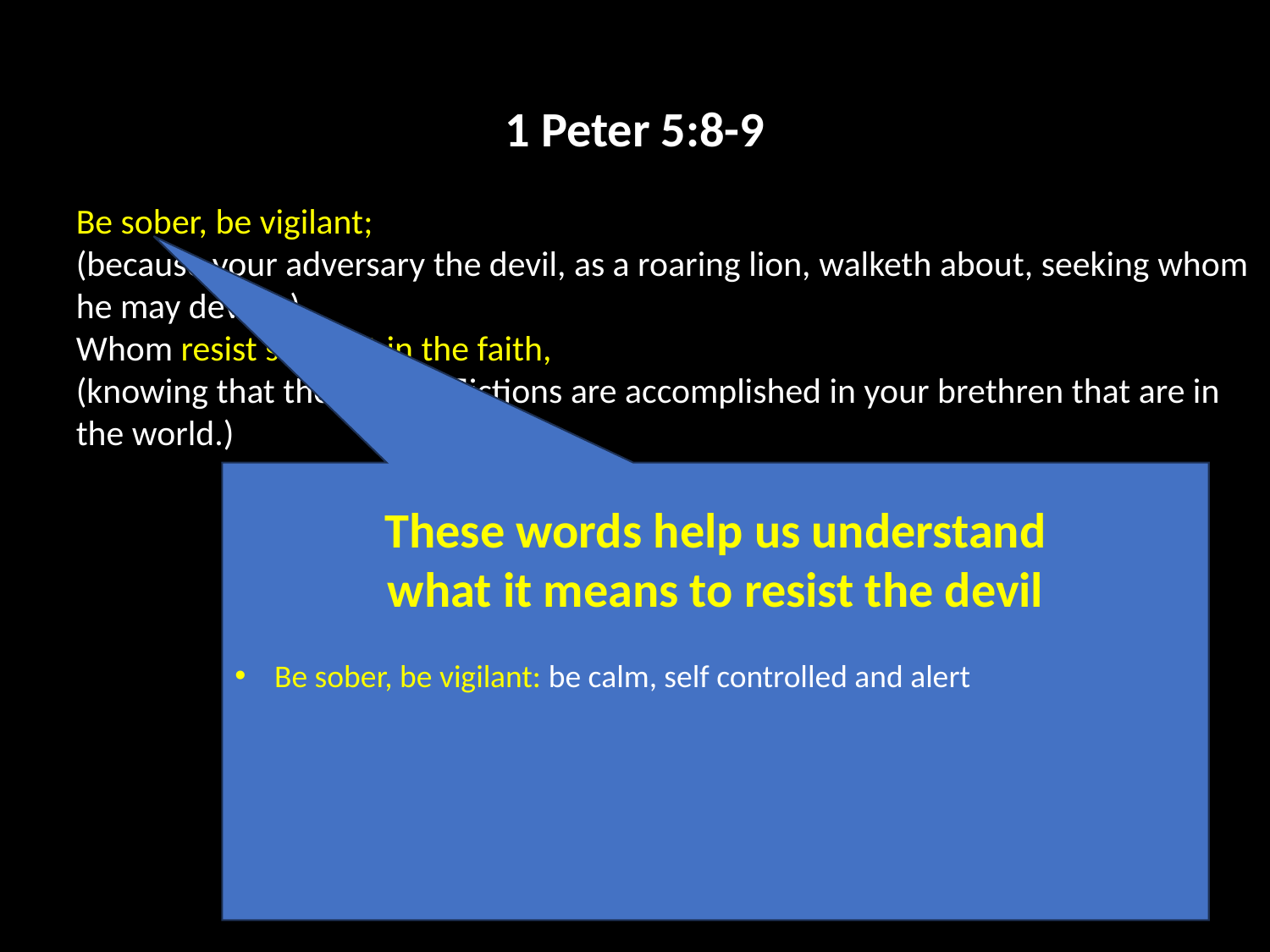

1 Peter 5:8-9

Be sober, be vigilant;
(because your adversary the devil, as a roaring lion, walketh about, seeking whom he may devour)
Whom resist stedfast in the faith,
(knowing that the same afflictions are accomplished in your brethren that are in the world.)
These words help us understand
what it means to resist the devil

Be sober, be vigilant: be calm, self controlled and alert